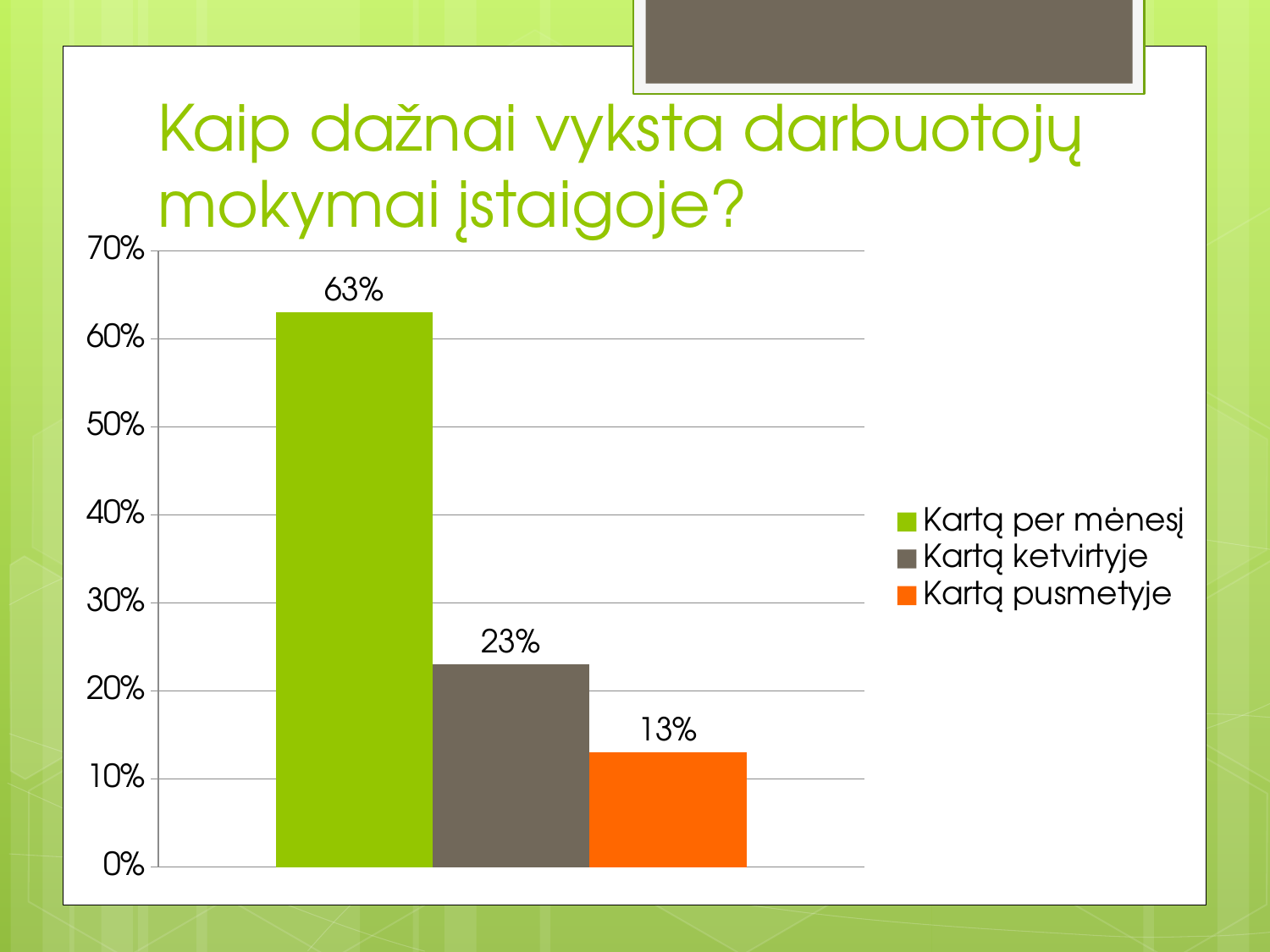

# Kaip dažnai vyksta darbuotojų mokymai įstaigoje?

### Chart

| Category | Kartą per mėnesį | Kartą ketvirtyje | Kartą pusmetyje |
|---|---|---|---|
| 1 kategorija | 0.63 | 0.23 | 0.13 |